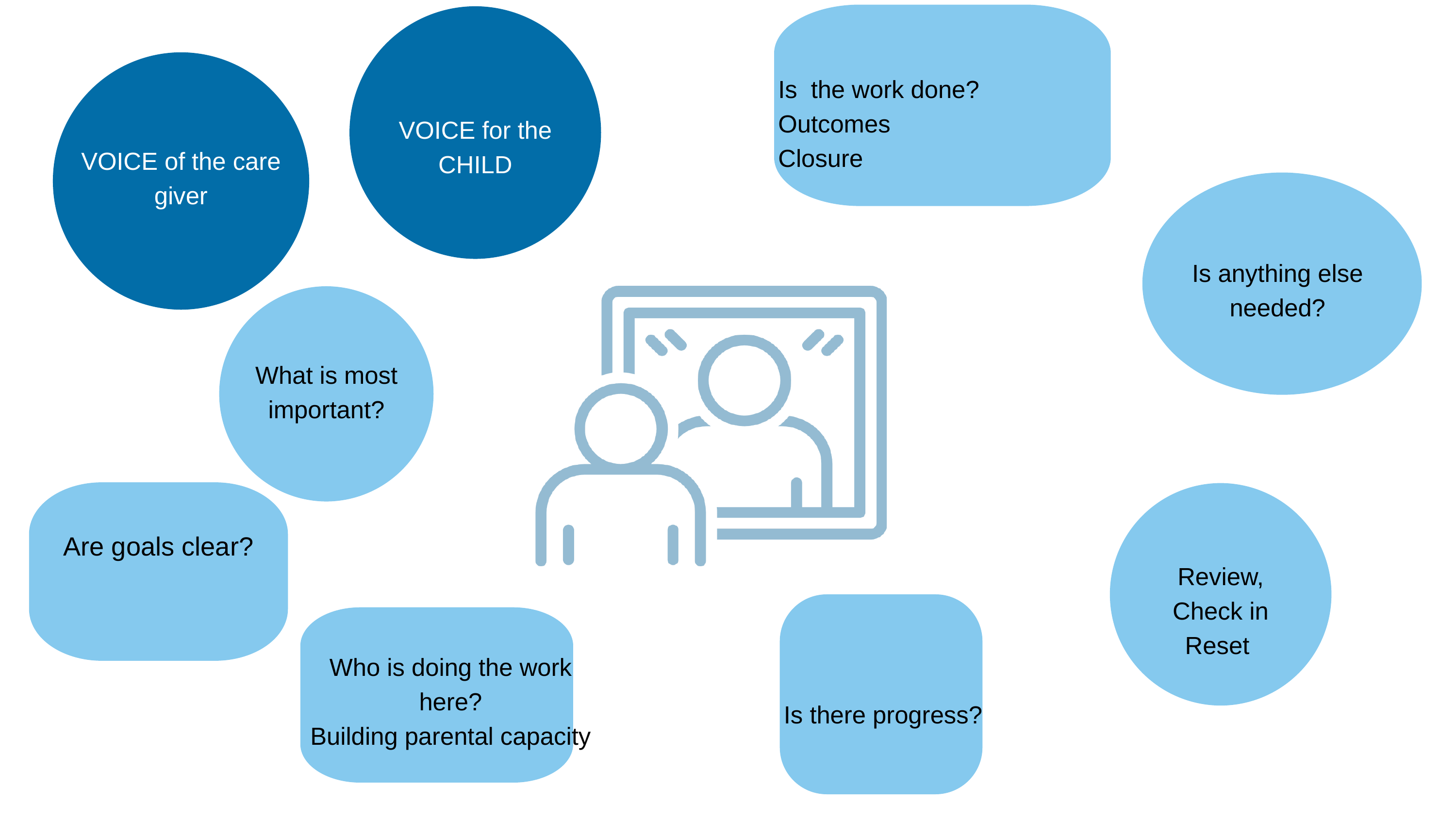

Is  the work done?
Outcomes
Closure

VOICE for the CHILD

VOICE of the care giver
Is anything else needed?

What is most important?

Are goals clear?
Review,
Check in
Reset

Is there progress?
Who is doing the work here?
Building parental capacity